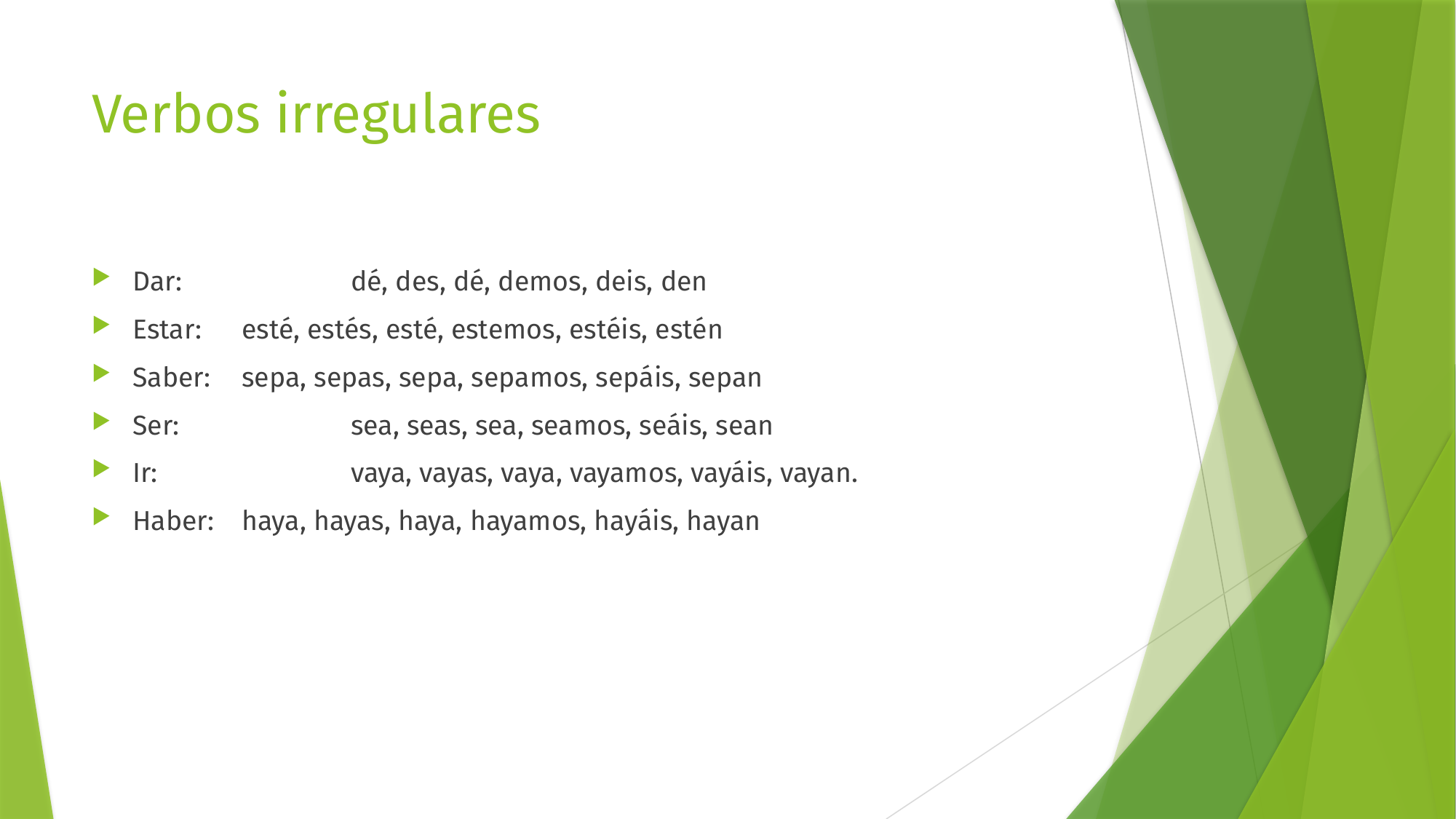

# Verbos irregulares
Dar:		dé, des, dé, demos, deis, den
Estar:	esté, estés, esté, estemos, estéis, estén
Saber:	sepa, sepas, sepa, sepamos, sepáis, sepan
Ser: 		sea, seas, sea, seamos, seáis, sean
Ir:		vaya, vayas, vaya, vayamos, vayáis, vayan.
Haber:	haya, hayas, haya, hayamos, hayáis, hayan